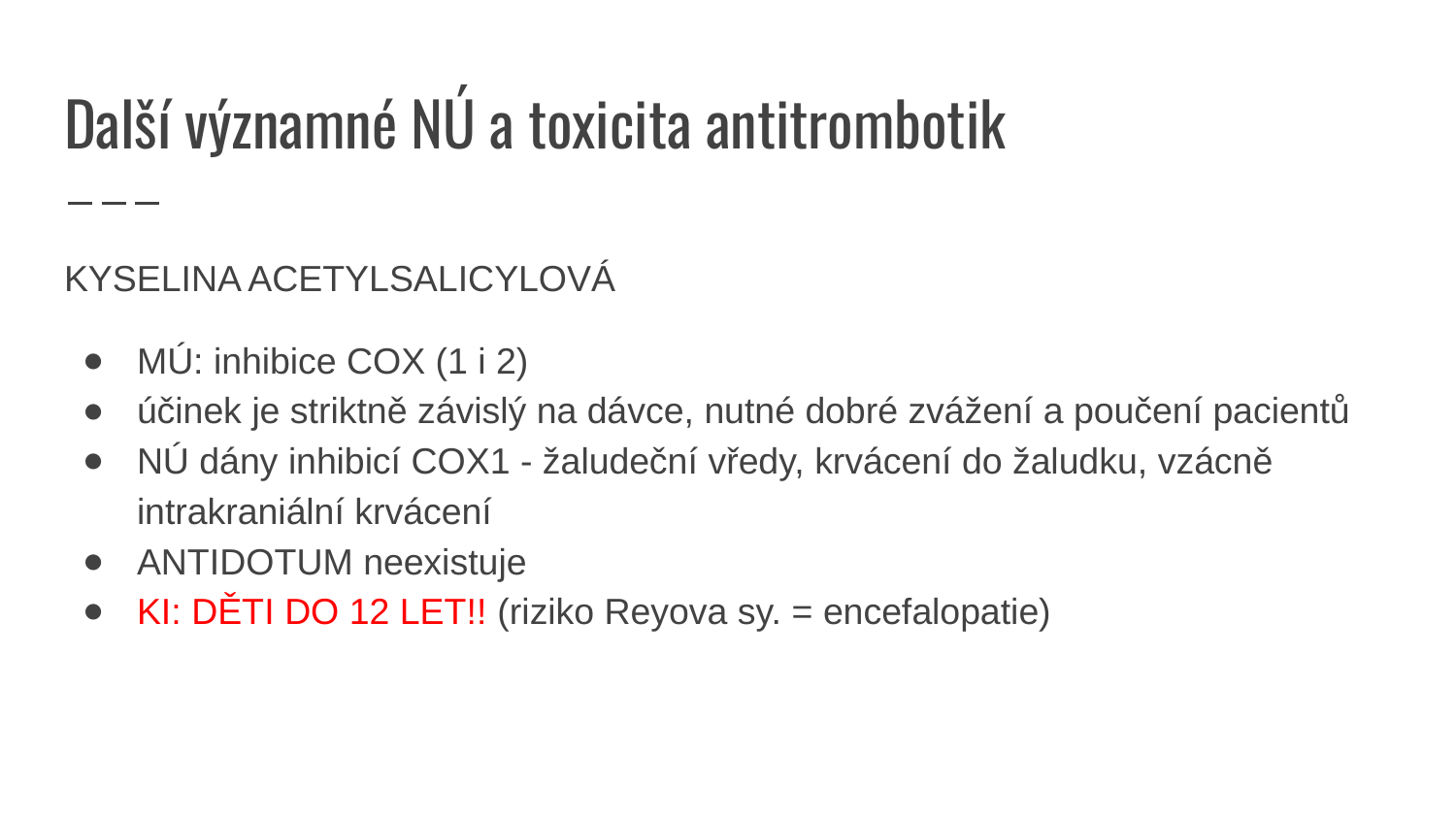

# Další významné NÚ a toxicita antitrombotik
KYSELINA ACETYLSALICYLOVÁ
MÚ: inhibice COX (1 i 2)
účinek je striktně závislý na dávce, nutné dobré zvážení a poučení pacientů
NÚ dány inhibicí COX1 - žaludeční vředy, krvácení do žaludku, vzácně intrakraniální krvácení
ANTIDOTUM neexistuje
KI: DĚTI DO 12 LET!! (riziko Reyova sy. = encefalopatie)